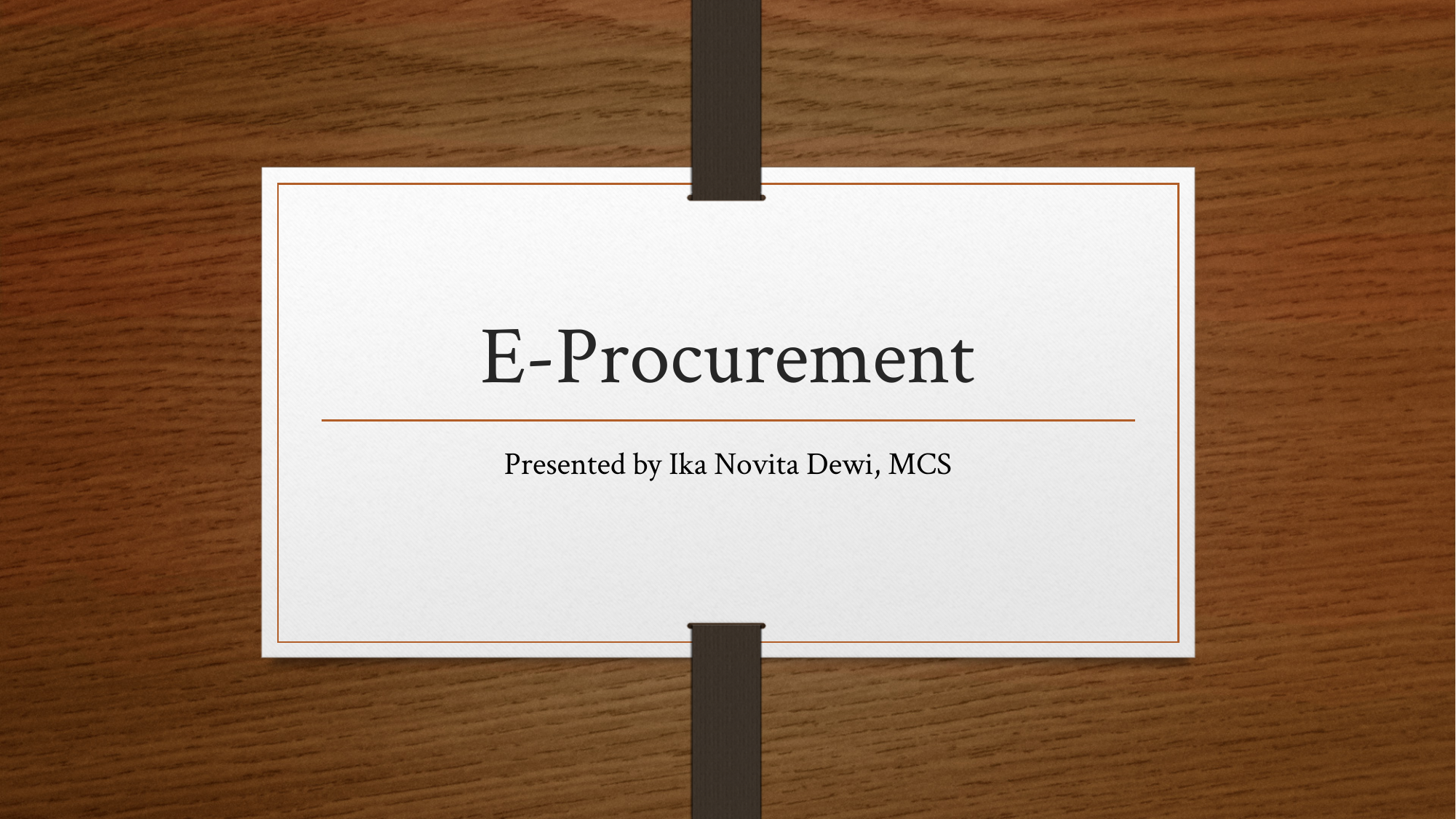

# E-Procurement
Presented by Ika Novita Dewi, MCS